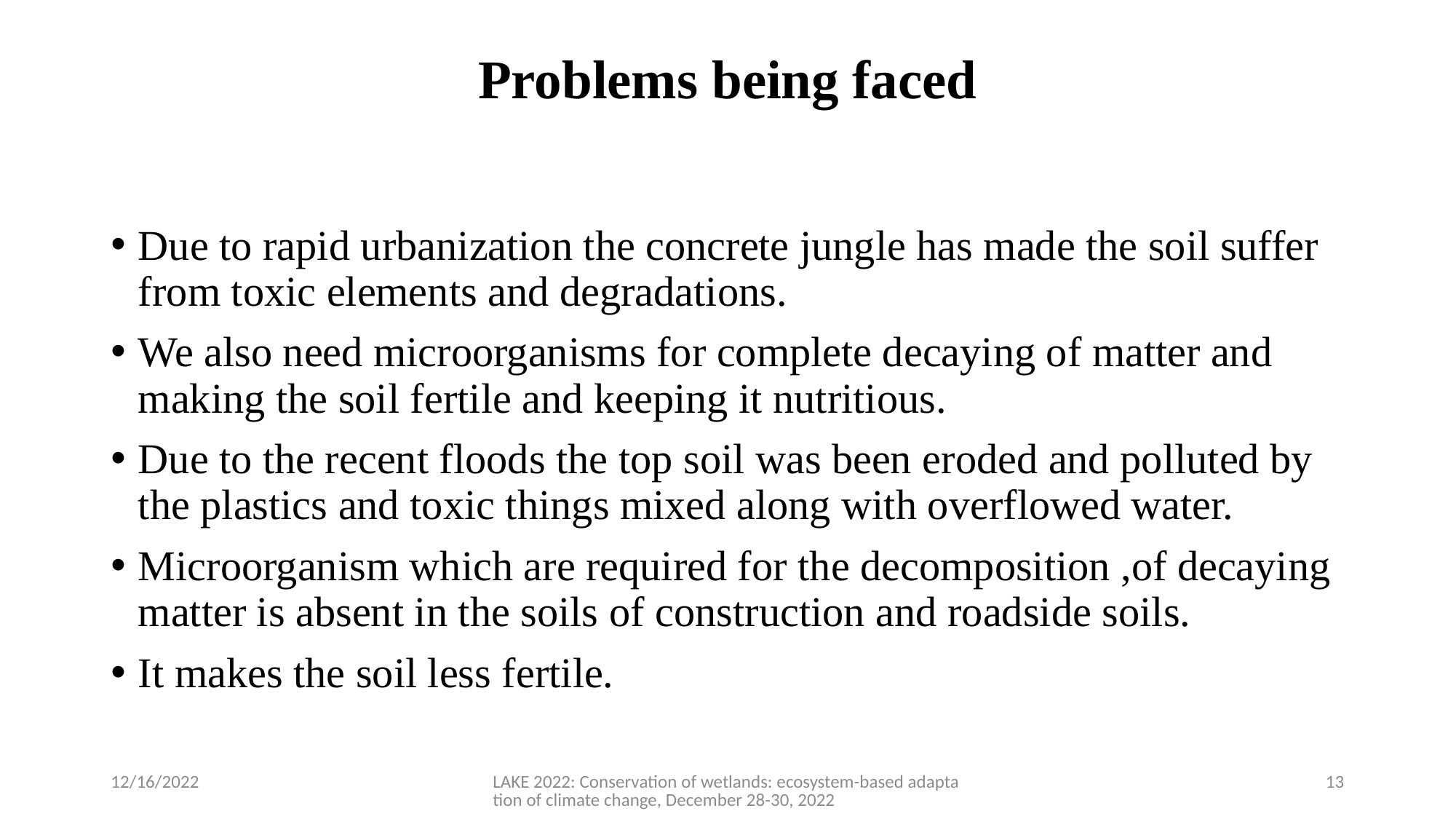

# Problems being faced
Due to rapid urbanization the concrete jungle has made the soil suffer from toxic elements and degradations.
We also need microorganisms for complete decaying of matter and making the soil fertile and keeping it nutritious.
Due to the recent floods the top soil was been eroded and polluted by the plastics and toxic things mixed along with overflowed water.
Microorganism which are required for the decomposition ,of decaying matter is absent in the soils of construction and roadside soils.
It makes the soil less fertile.
12/16/2022
LAKE 2022: Conservation of wetlands: ecosystem-based adaptation of climate change, December 28-30, 2022
13